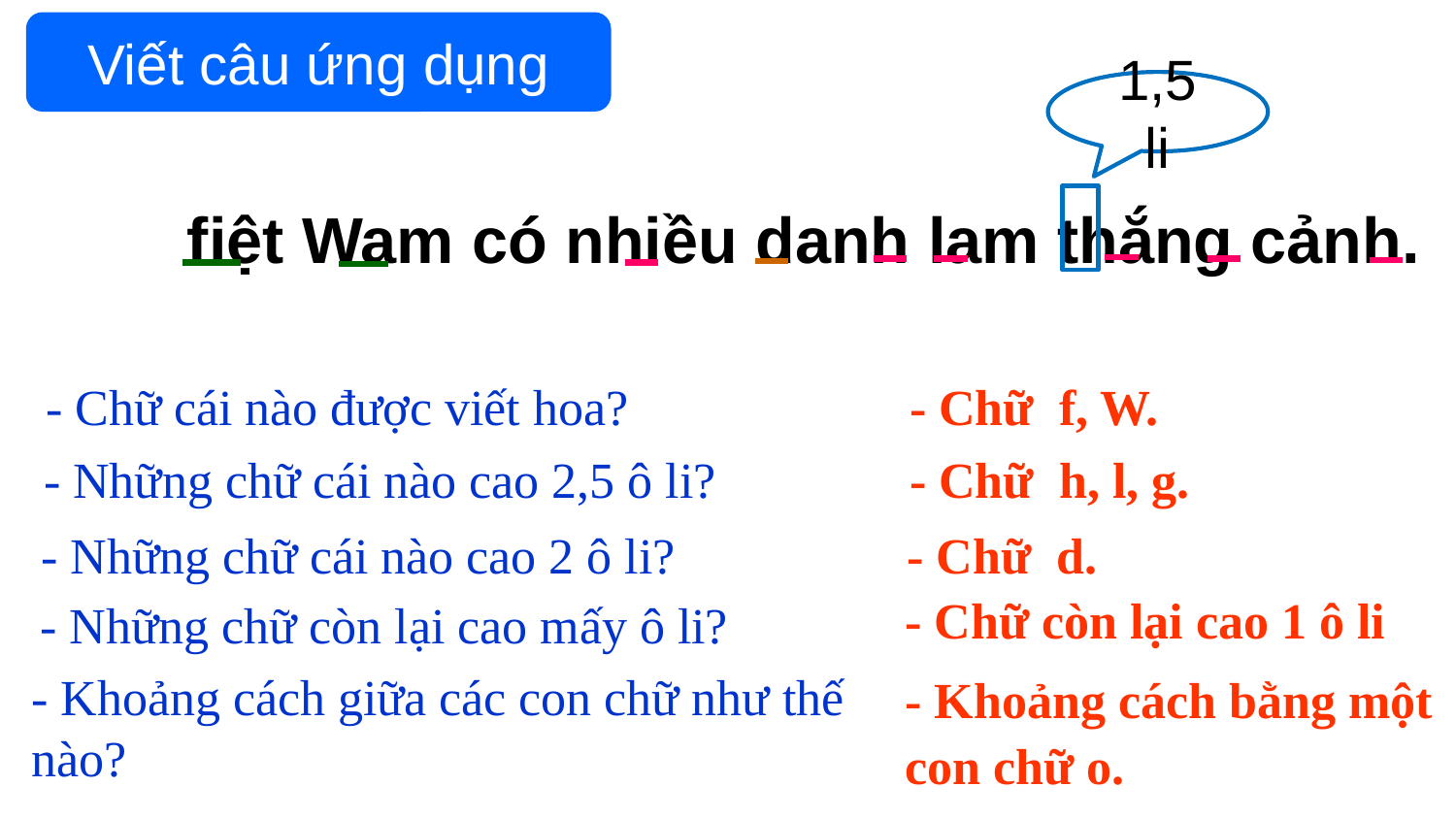

Viết câu ứng dụng
1,5 li

fiệt Wam có nhiều danh lam thắng cảnh.

- Chữ cái nào được viết hoa?
- Chữ  f, W.
- Những chữ cái nào cao 2,5 ô li?
- Chữ  h, l, g.
- Những chữ cái nào cao 2 ô li?
- Chữ  d.
- Chữ còn lại cao 1 ô li
- Những chữ còn lại cao mấy ô li?
- Khoảng cách bằng một con chữ o.
- Khoảng cách giữa các con chữ như thế nào?